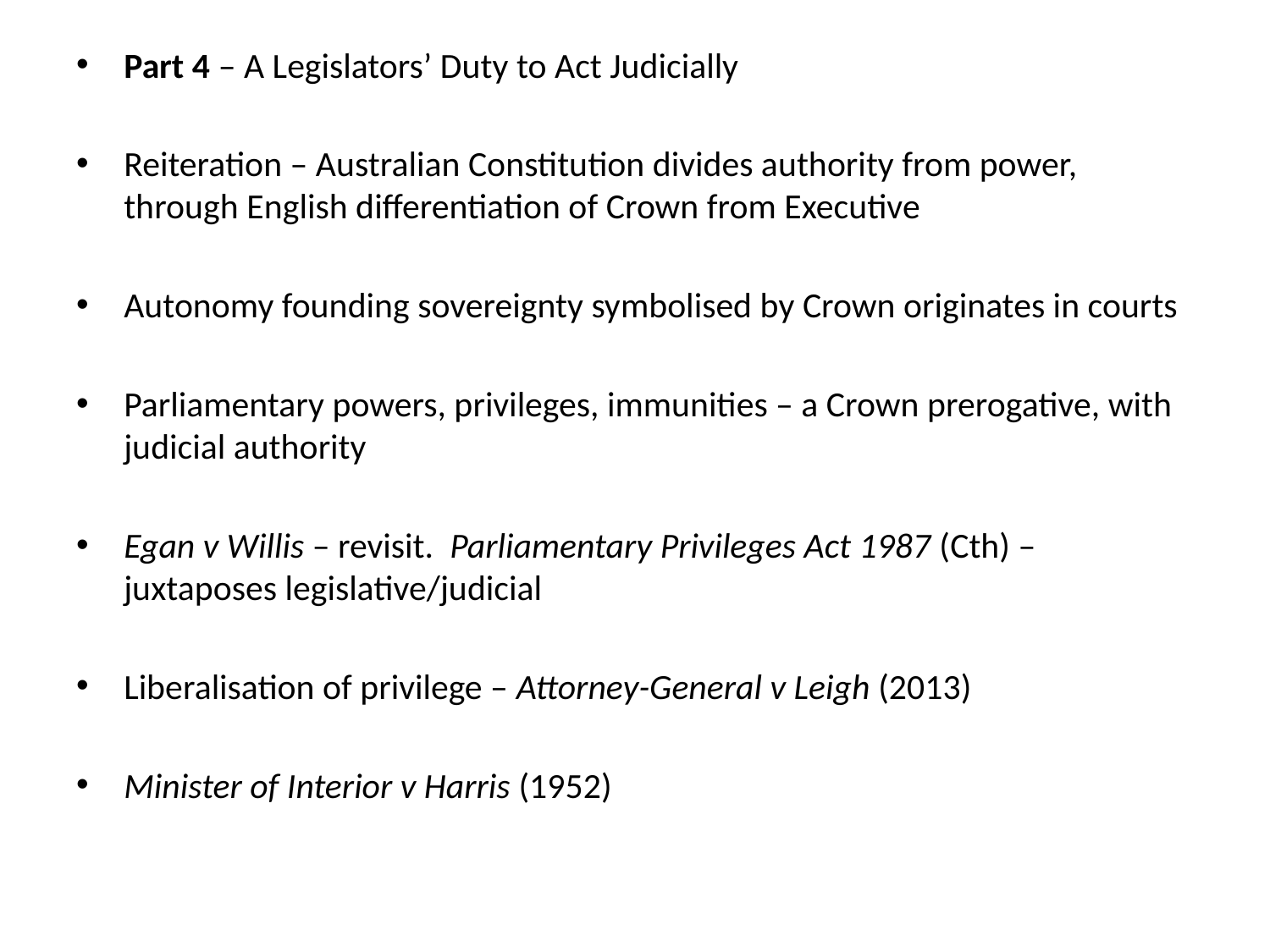

Part 4 – A Legislators’ Duty to Act Judicially

Reiteration – Australian Constitution divides authority from power, through English differentiation of Crown from Executive

Autonomy founding sovereignty symbolised by Crown originates in courts

Parliamentary powers, privileges, immunities – a Crown prerogative, with judicial authority

Egan v Willis – revisit.  Parliamentary Privileges Act 1987 (Cth) – juxtaposes legislative/judicial

Liberalisation of privilege – Attorney-General v Leigh (2013)

Minister of Interior v Harris (1952)